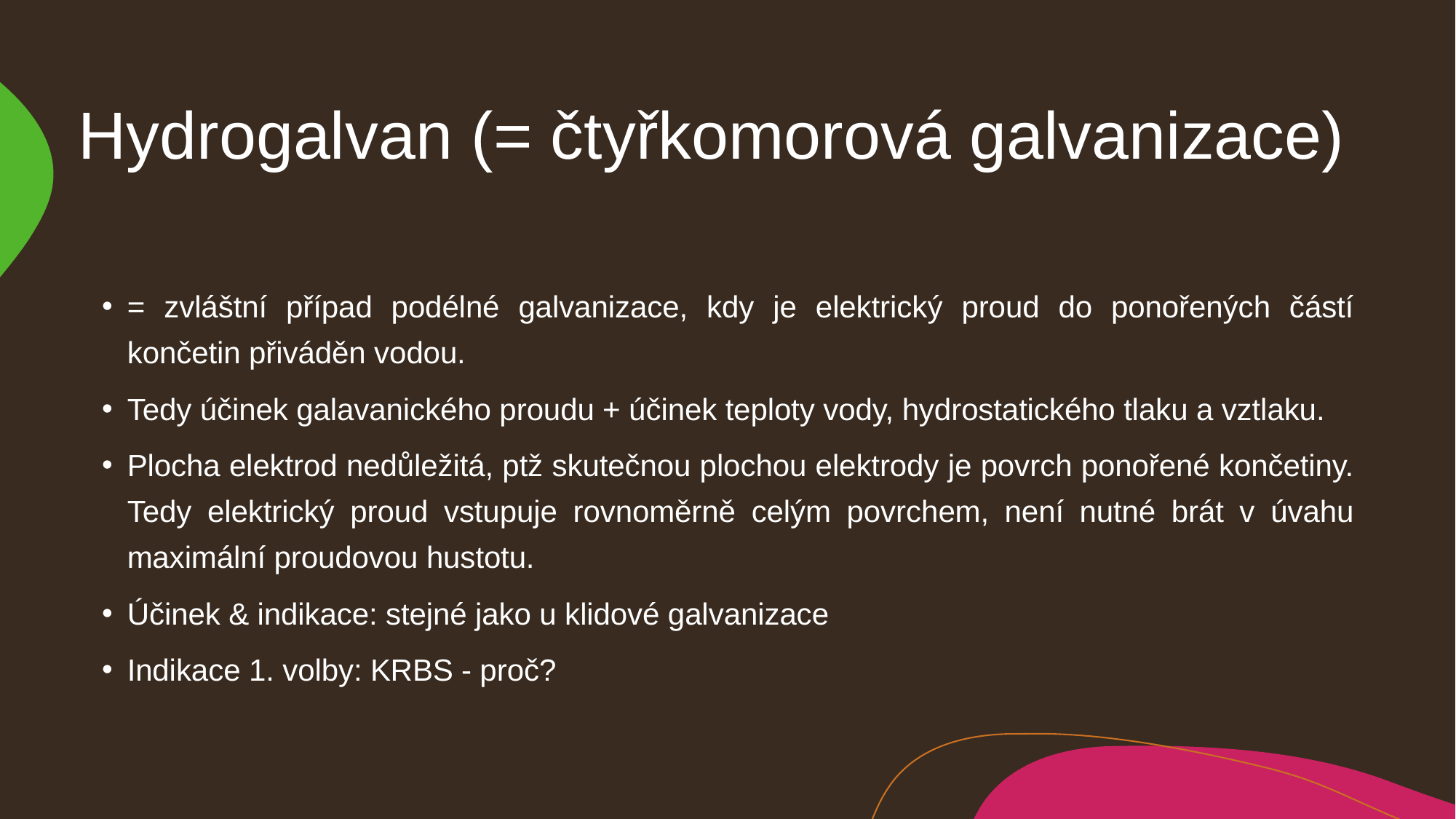

# Hydrogalvan (= čtyřkomorová galvanizace)
= zvláštní případ podélné galvanizace, kdy je elektrický proud do ponořených částí končetin přiváděn vodou.
Tedy účinek galavanického proudu + účinek teploty vody, hydrostatického tlaku a vztlaku.
Plocha elektrod nedůležitá, ptž skutečnou plochou elektrody je povrch ponořené končetiny. Tedy elektrický proud vstupuje rovnoměrně celým povrchem, není nutné brát v úvahu maximální proudovou hustotu.
Účinek & indikace: stejné jako u klidové galvanizace
Indikace 1. volby: KRBS - proč?